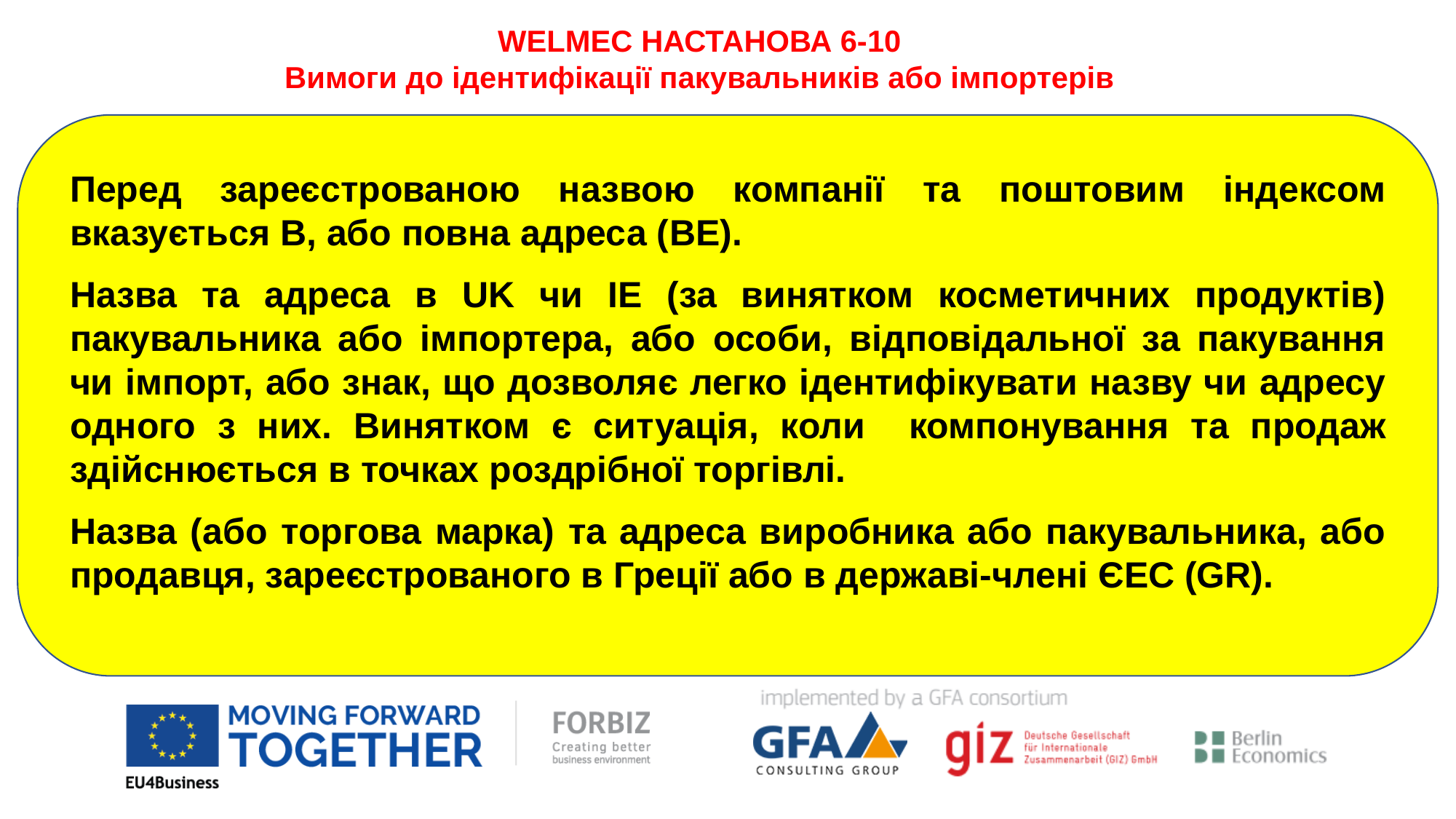

WELMEC НАСТАНОВА 6-10
Вимоги до ідентифікації пакувальників або імпортерів

Перед зареєстрованою назвою компанії та поштовим індексом вказується B, або повна адреса (BE).
Назва та адреса в UK чи IE (за винятком косметичних продуктів) пакувальника або імпортера, або особи, відповідальної за пакування чи імпорт, або знак, що дозволяє легко ідентифікувати назву чи адресу одного з них. Винятком є ситуація, коли  компонування та продаж здійснюється в точках роздрібної торгівлі.
Назва (або торгова марка) та адреса виробника або пакувальника, або продавця, зареєстрованого в Греції або в державі-члені ЄЕС (GR).